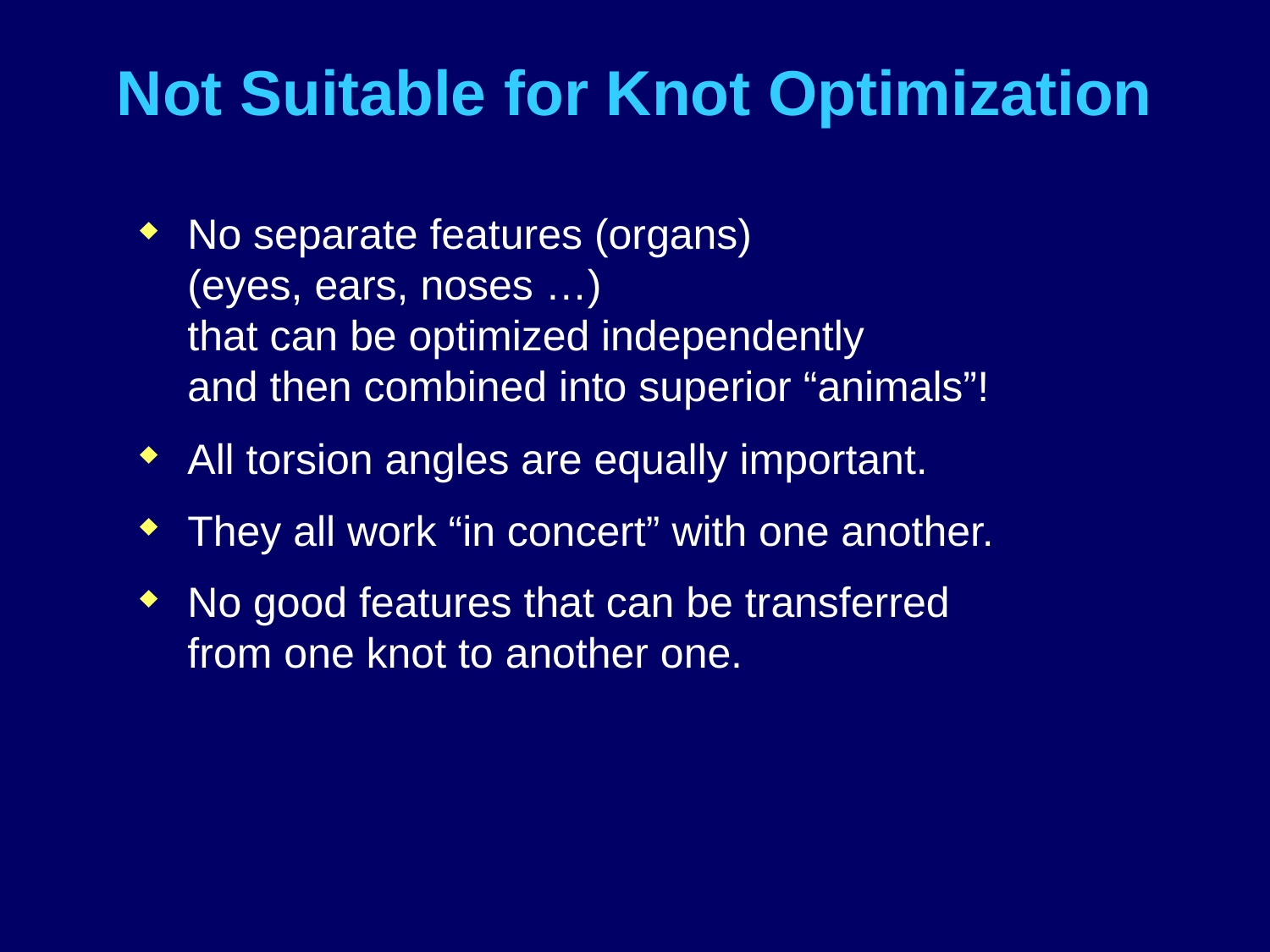

# Not Suitable for Knot Optimization
No separate features (organs)
(eyes, ears, noses …)
that can be optimized independently
and then combined into superior “animals”!
All torsion angles are equally important.
They all work “in concert” with one another.
No good features that can be transferred
from one knot to another one.